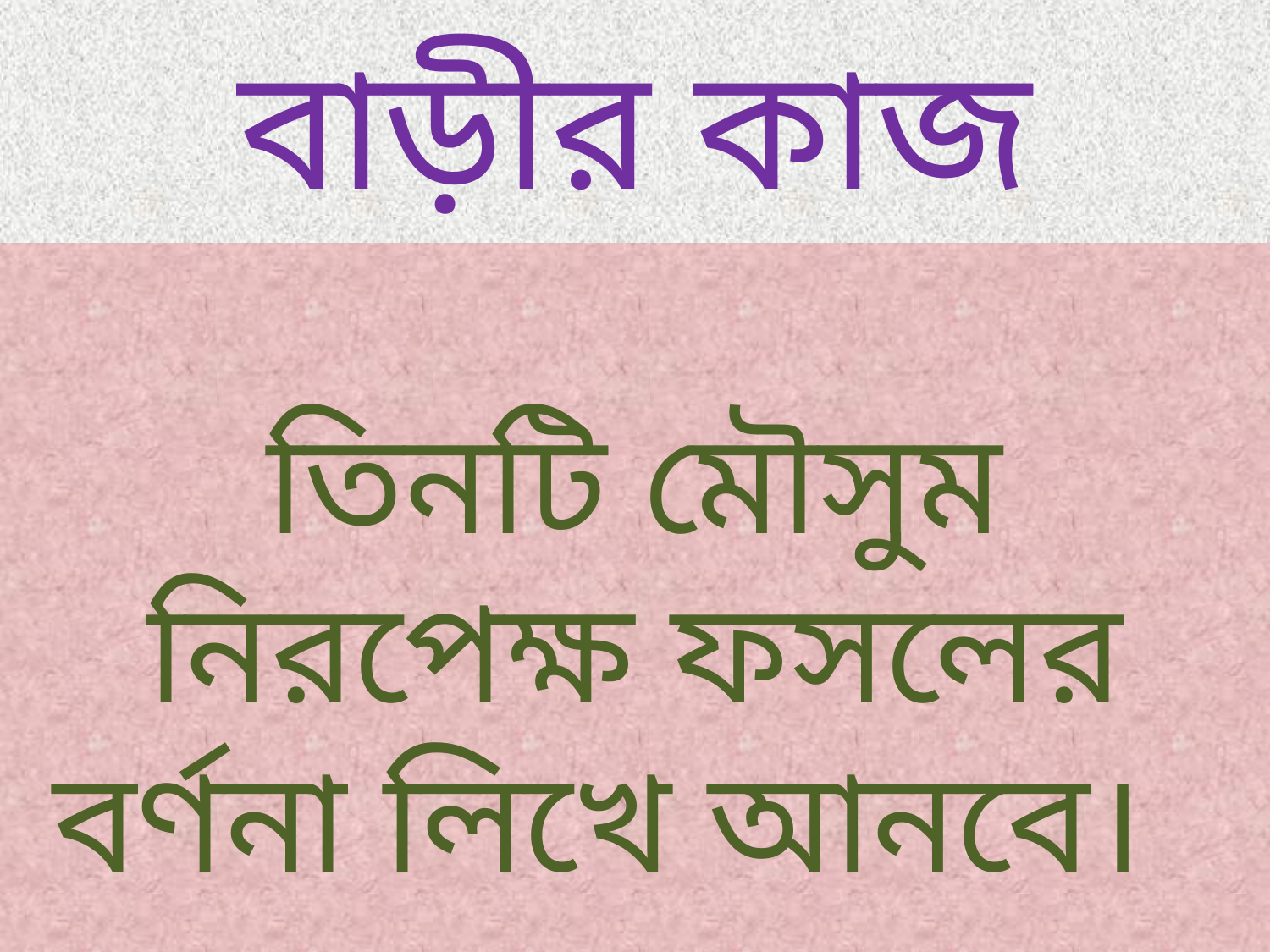

# বাড়ীর কাজ

তিনটি মৌসুম নিরপেক্ষ ফসলের বর্ণনা লিখে আনবে।